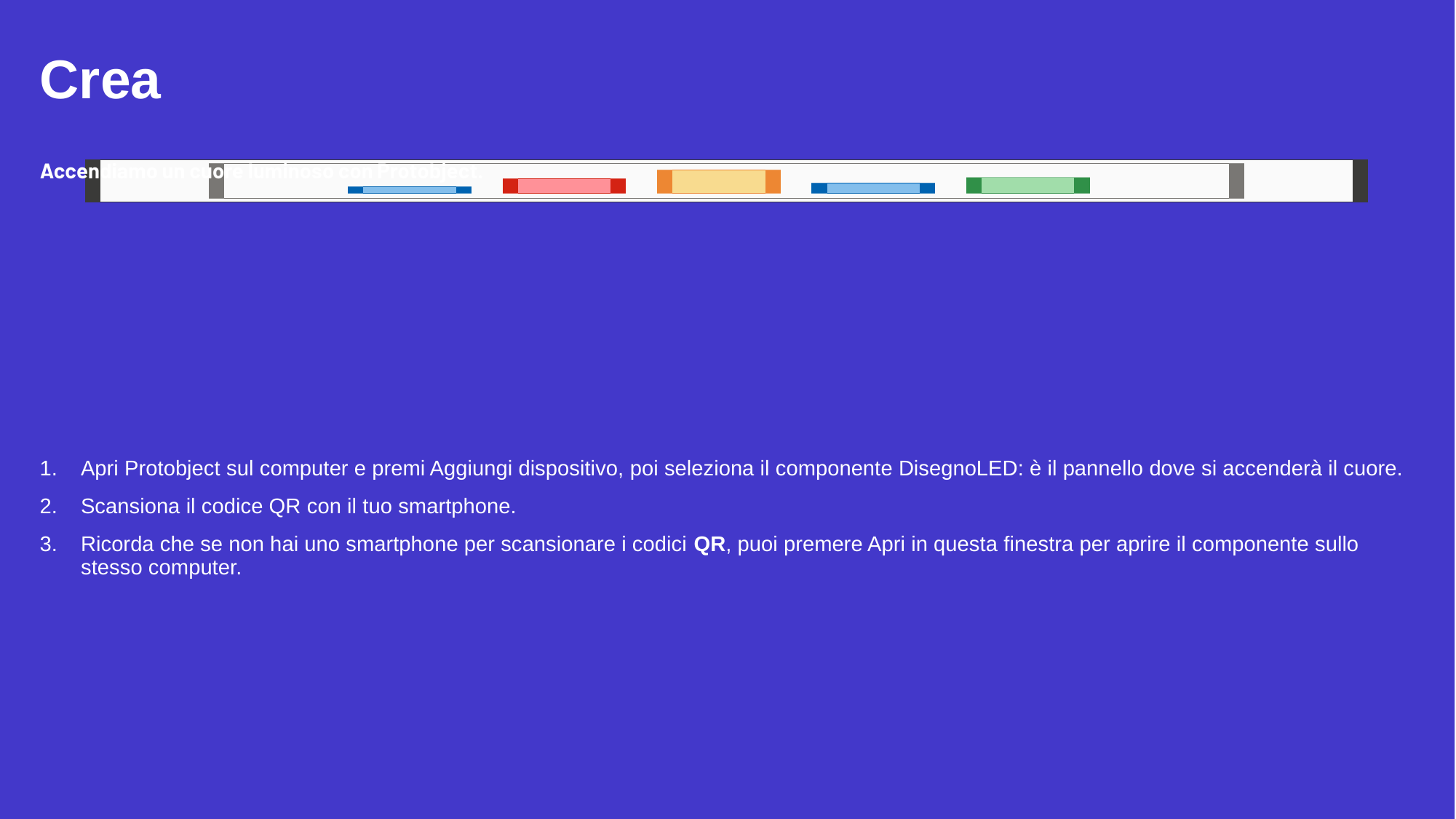

# Crea
Accendiamo un cuore luminoso con Protobject.
Apri Protobject sul computer e premi Aggiungi dispositivo, poi seleziona il componente DisegnoLED: è il pannello dove si accenderà il cuore.
Scansiona il codice QR con il tuo smartphone.
Ricorda che se non hai uno smartphone per scansionare i codici QR, puoi premere Apri in questa finestra per aprire il componente sullo stesso computer.